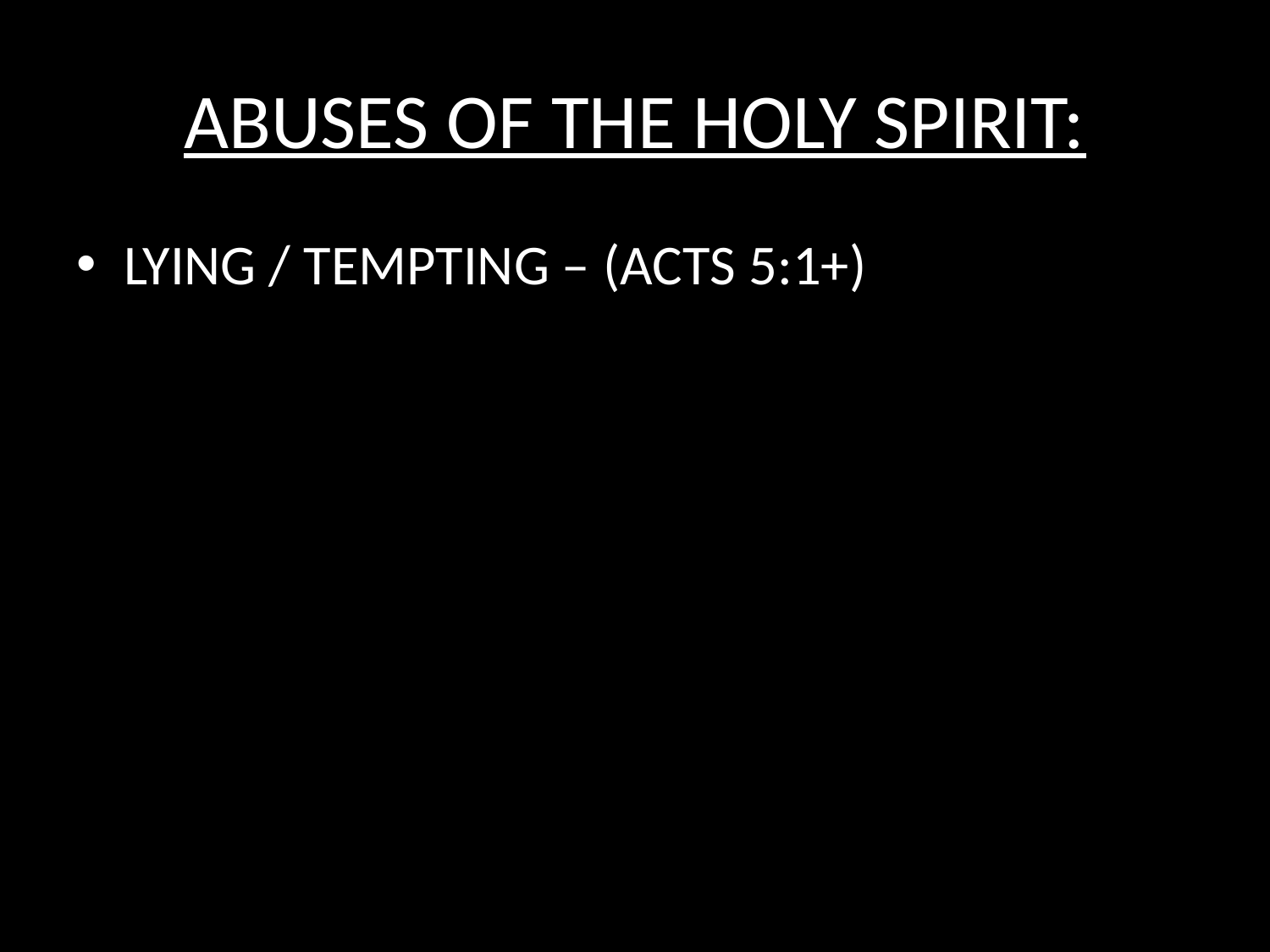

# ABUSES OF THE HOLY SPIRIT:
LYING / TEMPTING – (ACTS 5:1+)